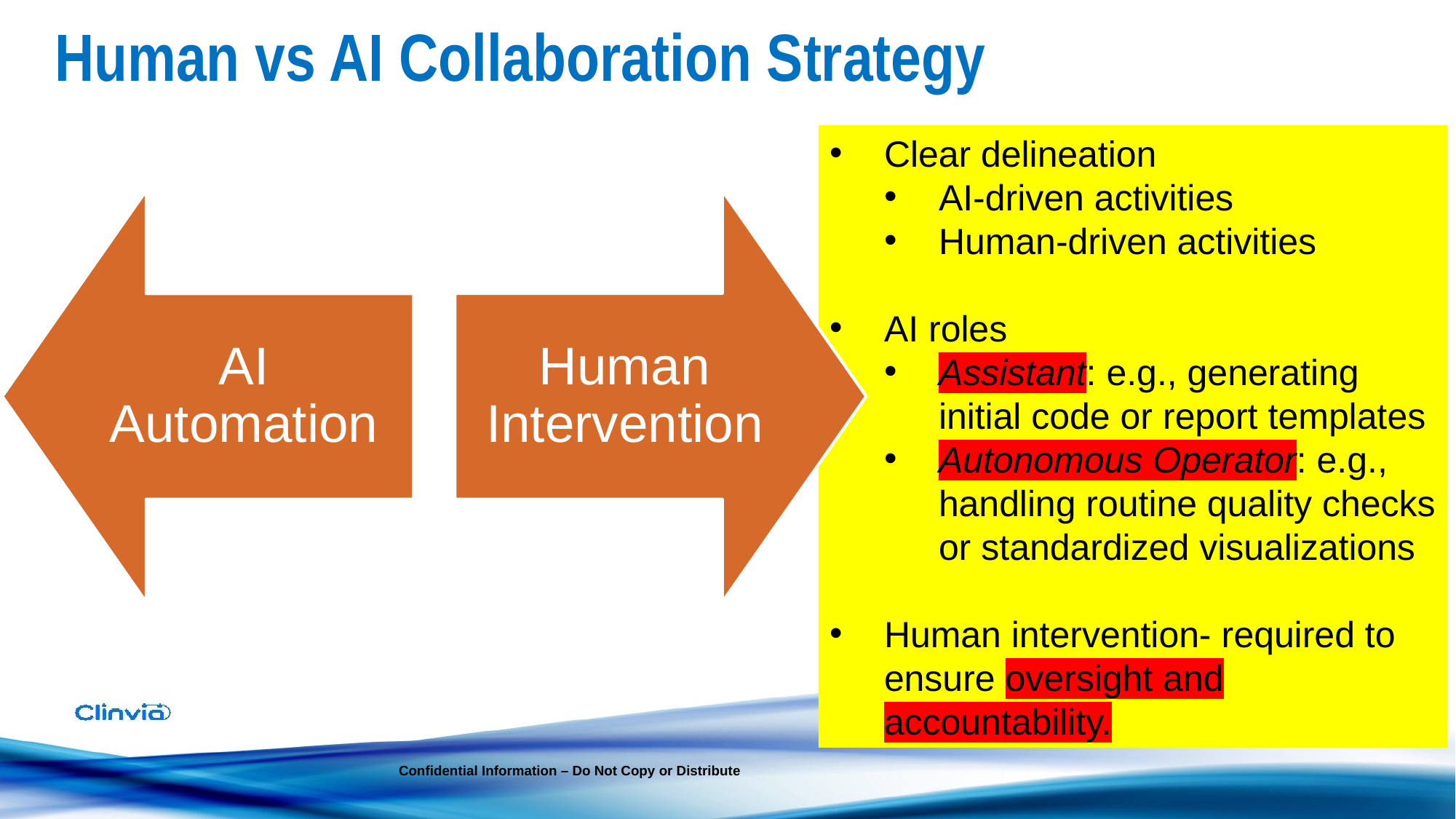

# Human vs AI Collaboration Strategy
Clear delineation
AI-driven activities
Human-driven activities

AI roles
Assistant: e.g., generating initial code or report templates
Autonomous Operator: e.g., handling routine quality checks or standardized visualizations

Human intervention- required to ensure oversight and accountability.
AI Automation
Human Intervention